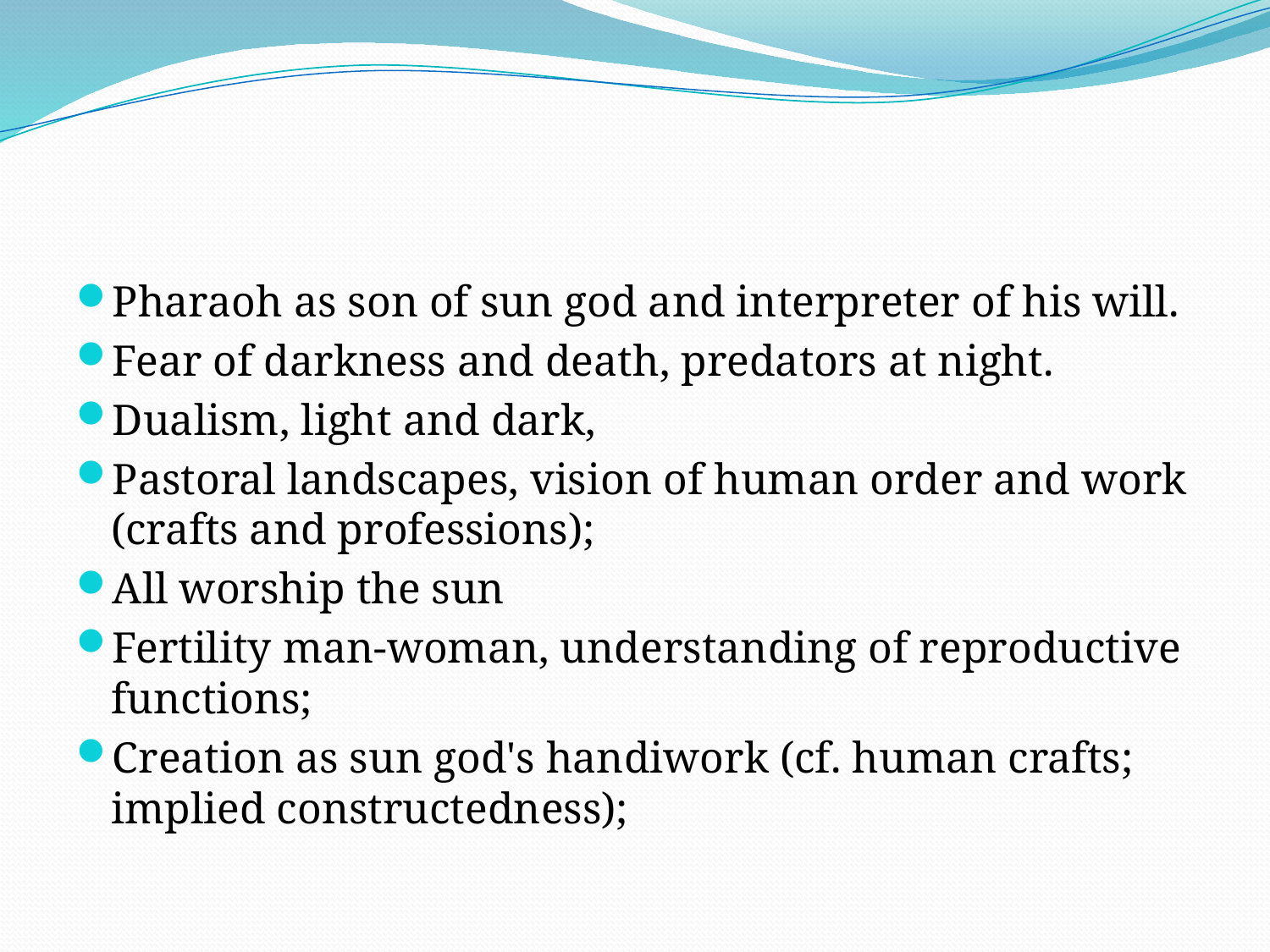

#
Pharaoh as son of sun god and interpreter of his will.
Fear of darkness and death, predators at night.
Dualism, light and dark,
Pastoral landscapes, vision of human order and work (crafts and professions);
All worship the sun
Fertility man-woman, understanding of reproductive functions;
Creation as sun god's handiwork (cf. human crafts; implied constructedness);